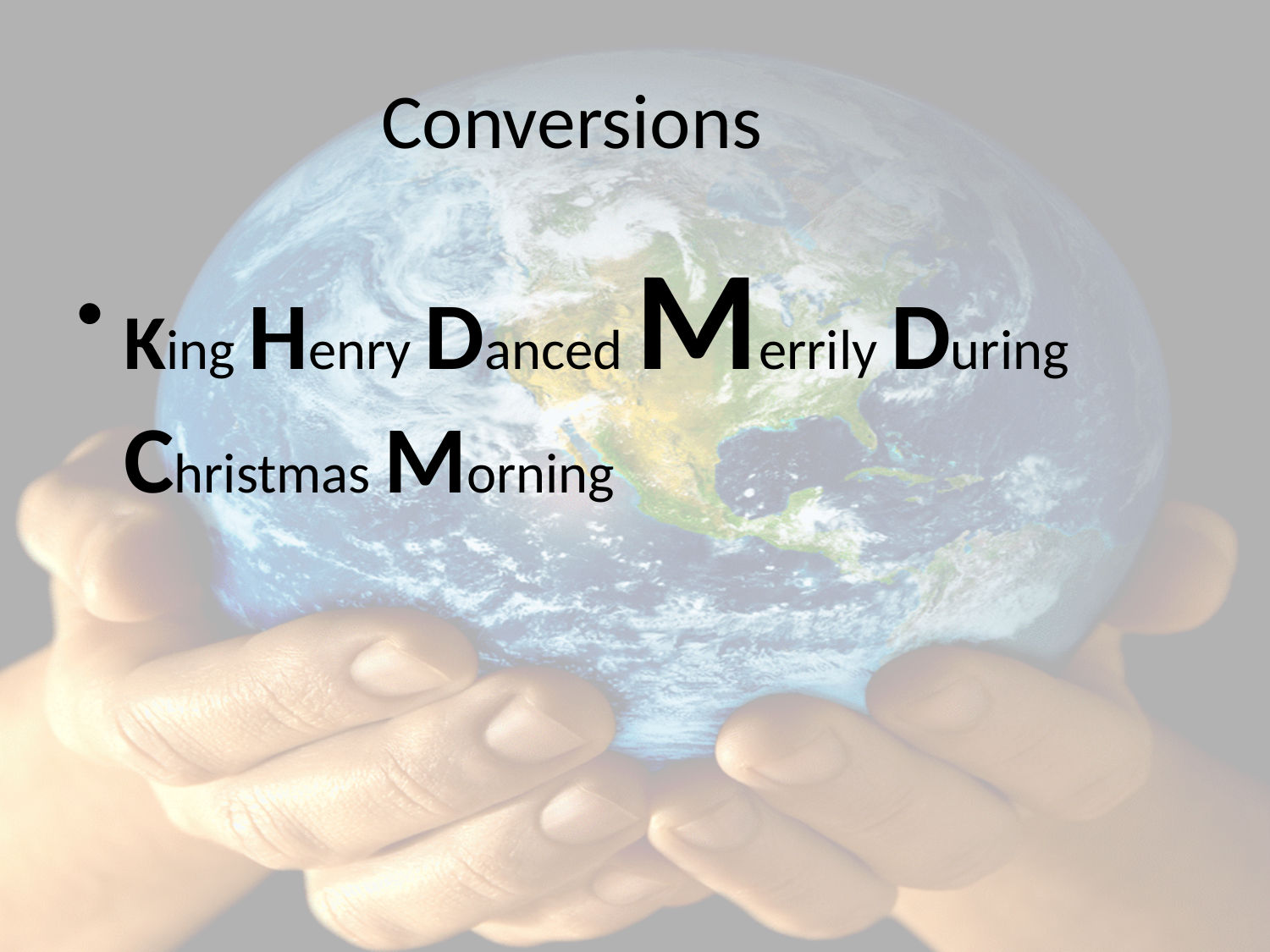

# Conversions
King Henry Danced Merrily During Christmas Morning